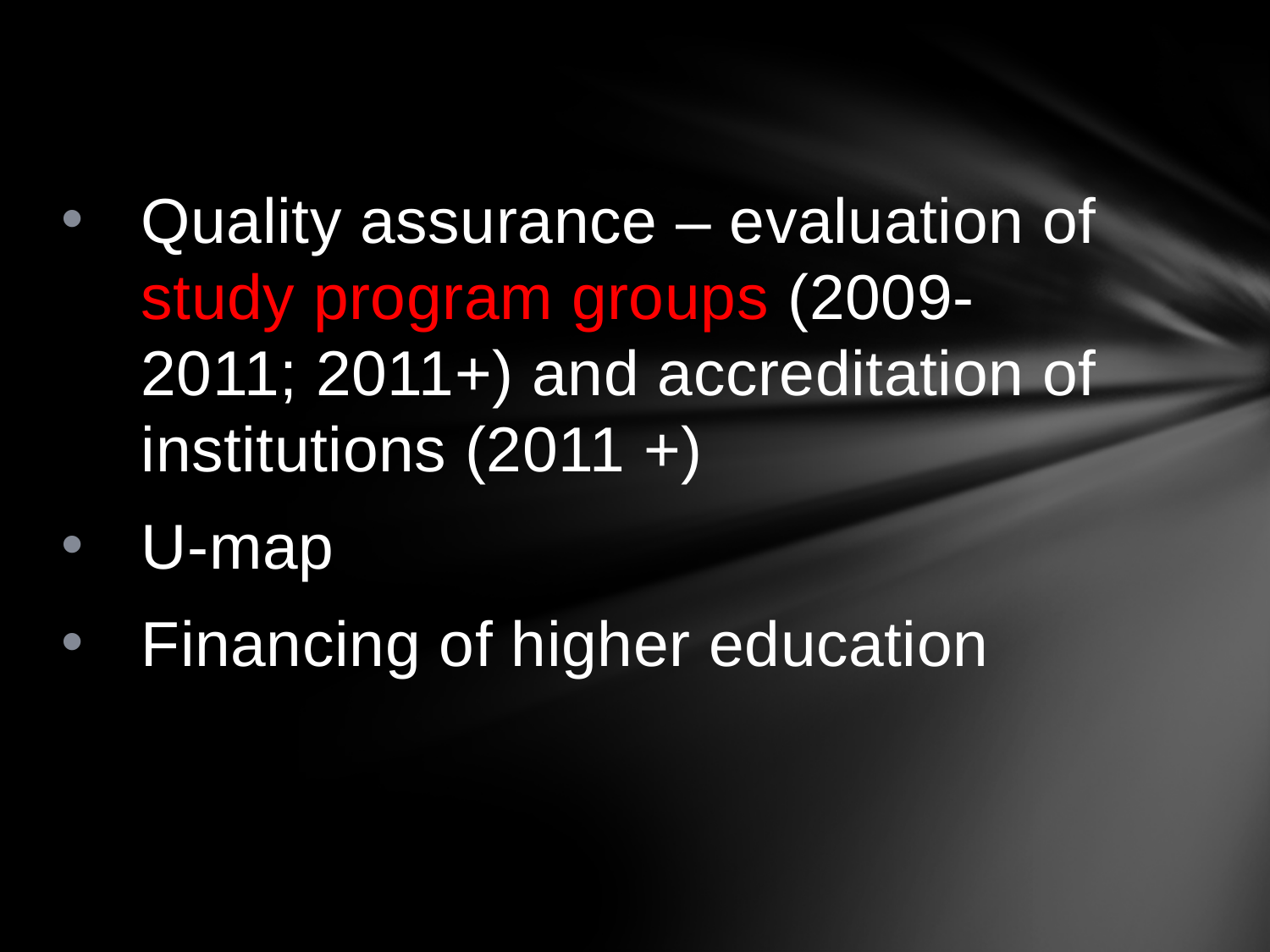

Quality assurance – evaluation of study program groups (2009-2011; 2011+) and accreditation of institutions (2011 +)
U-map
Financing of higher education